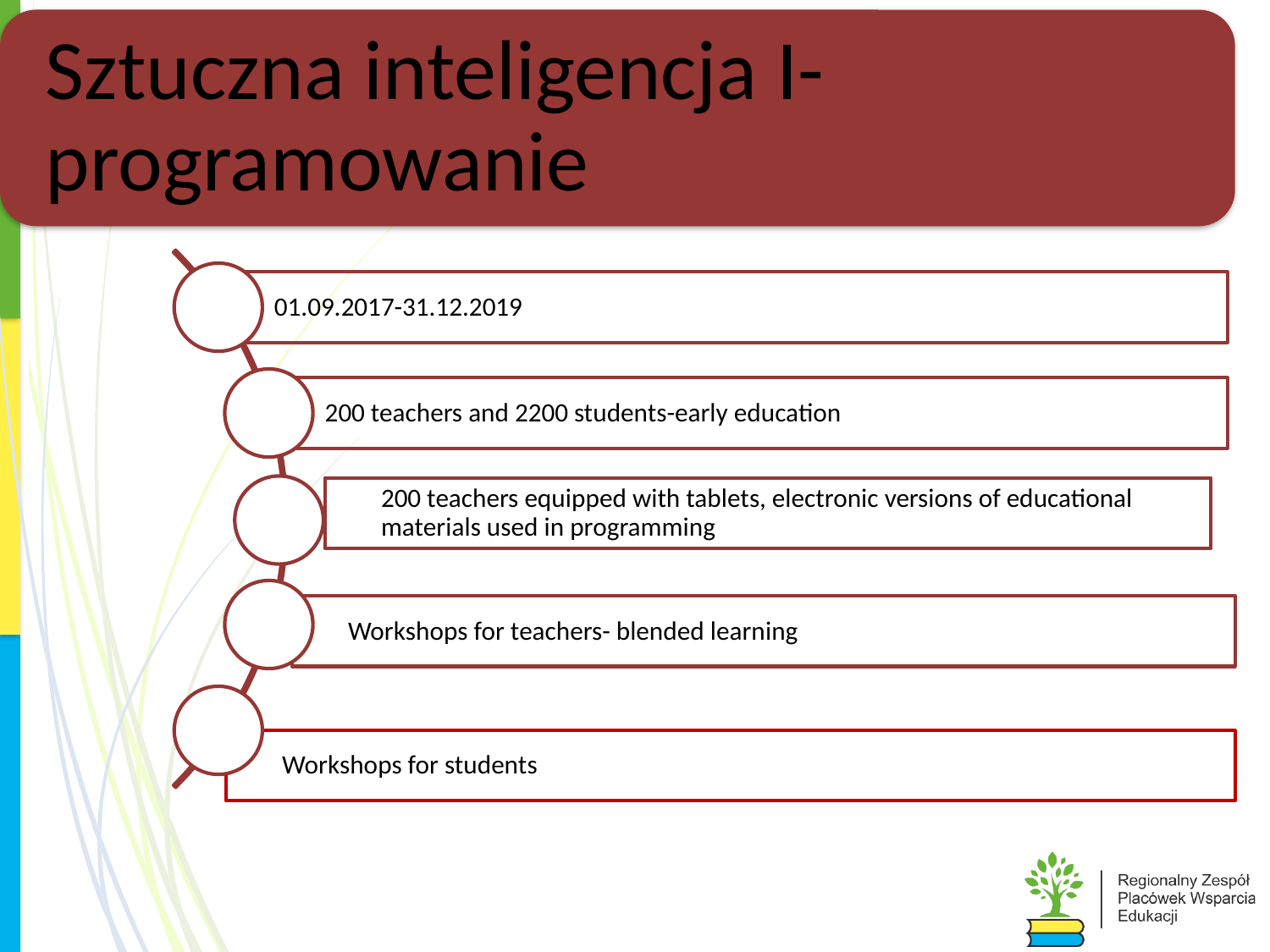

Sztuczna inteligencja I- programowanie
01.09.2017-31.12.2019
200 teachers and 2200 students-early education
Workshops for teachers- blended learning
200 teachers equipped with tablets, electronic versions of educational materials used in programming
Workshops for students